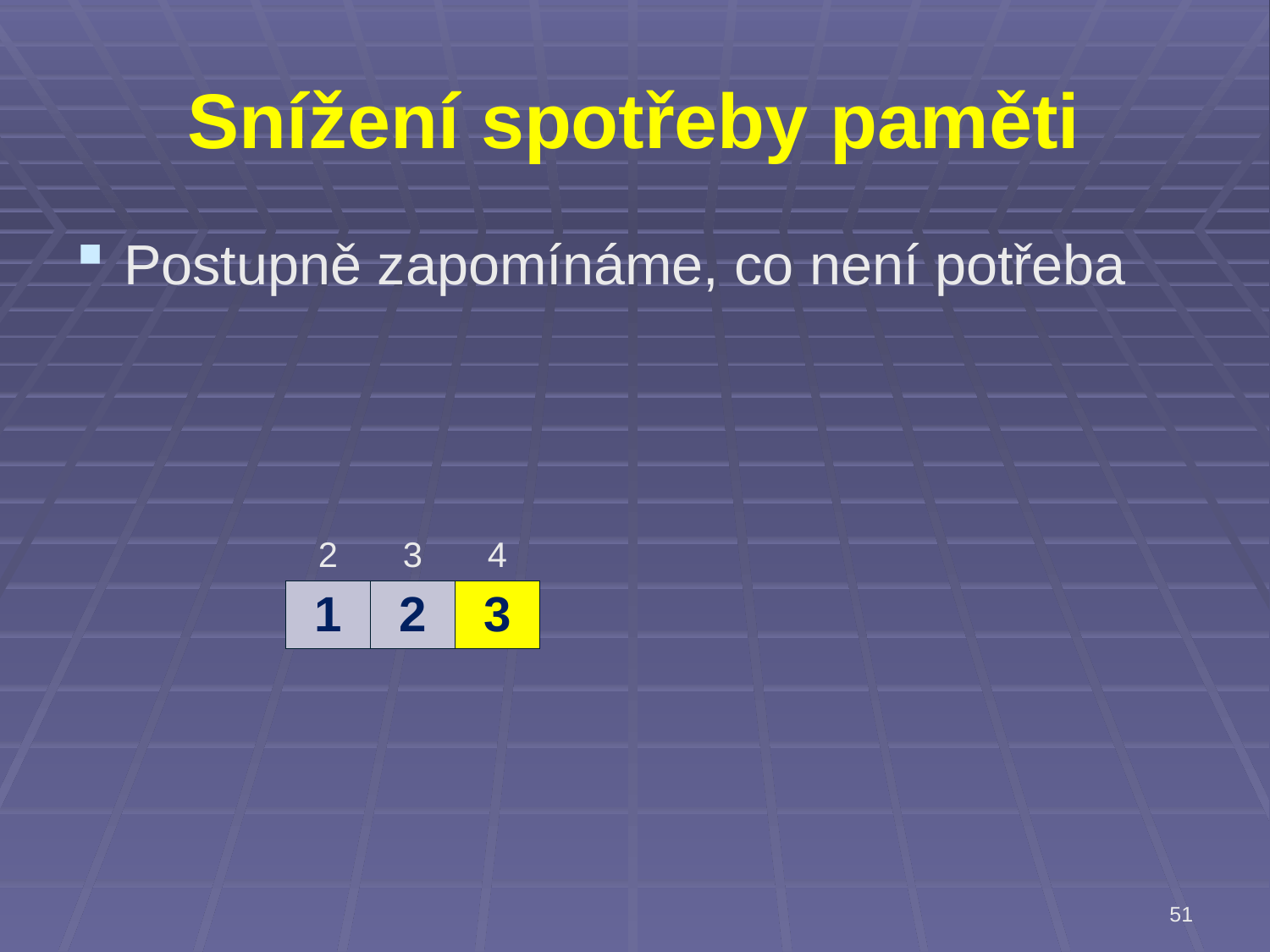

# Snížení spotřeby paměti
Postupně zapomínáme, co není potřeba
| 2 | 3 | 4 |
| --- | --- | --- |
| 1 | 2 | 3 |
51